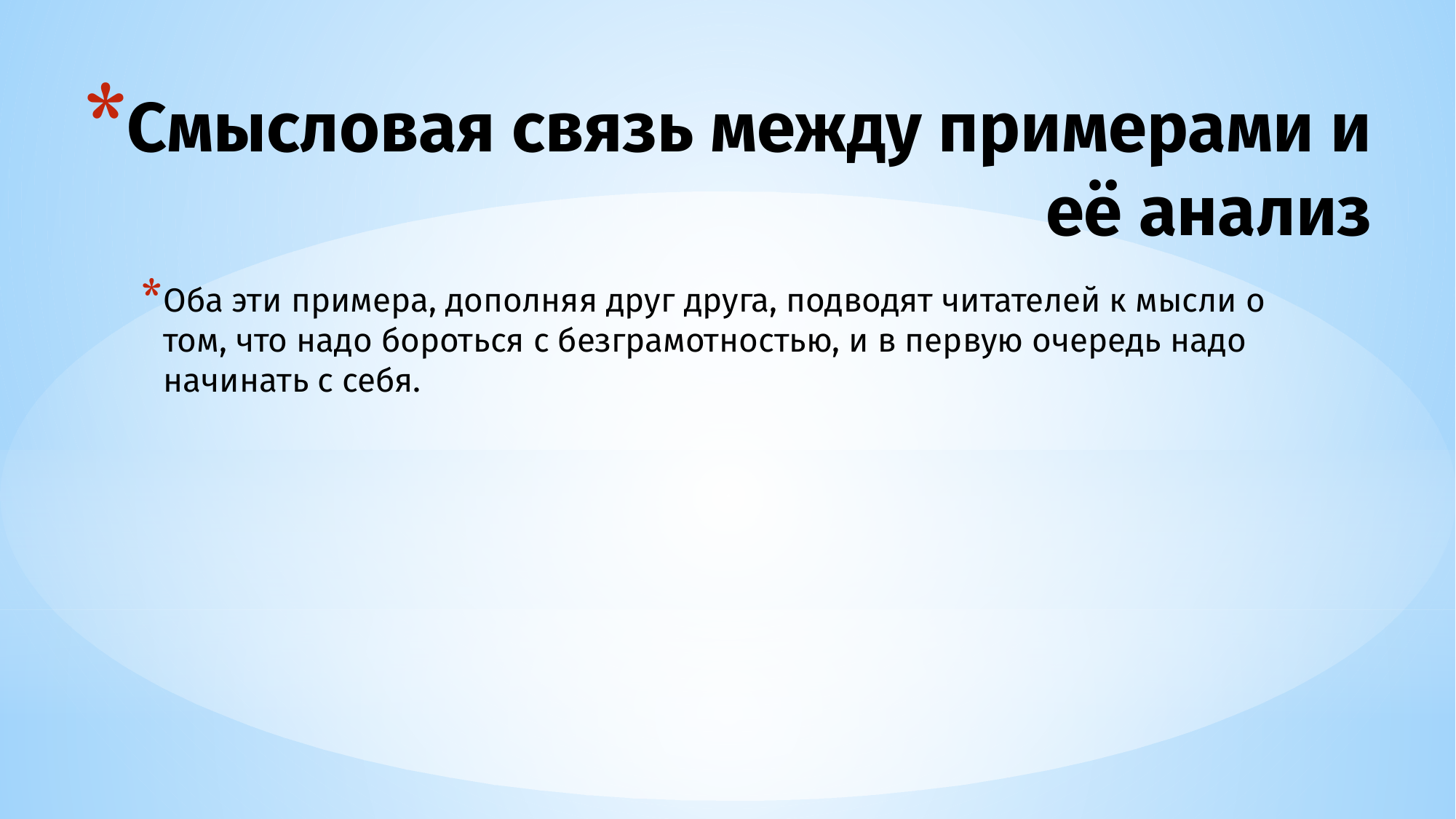

# Смысловая связь между примерами и её анализ
Оба эти примера, дополняя друг друга, подводят читателей к мысли о том, что надо бороться с безграмотностью, и в первую очередь надо начинать с себя.